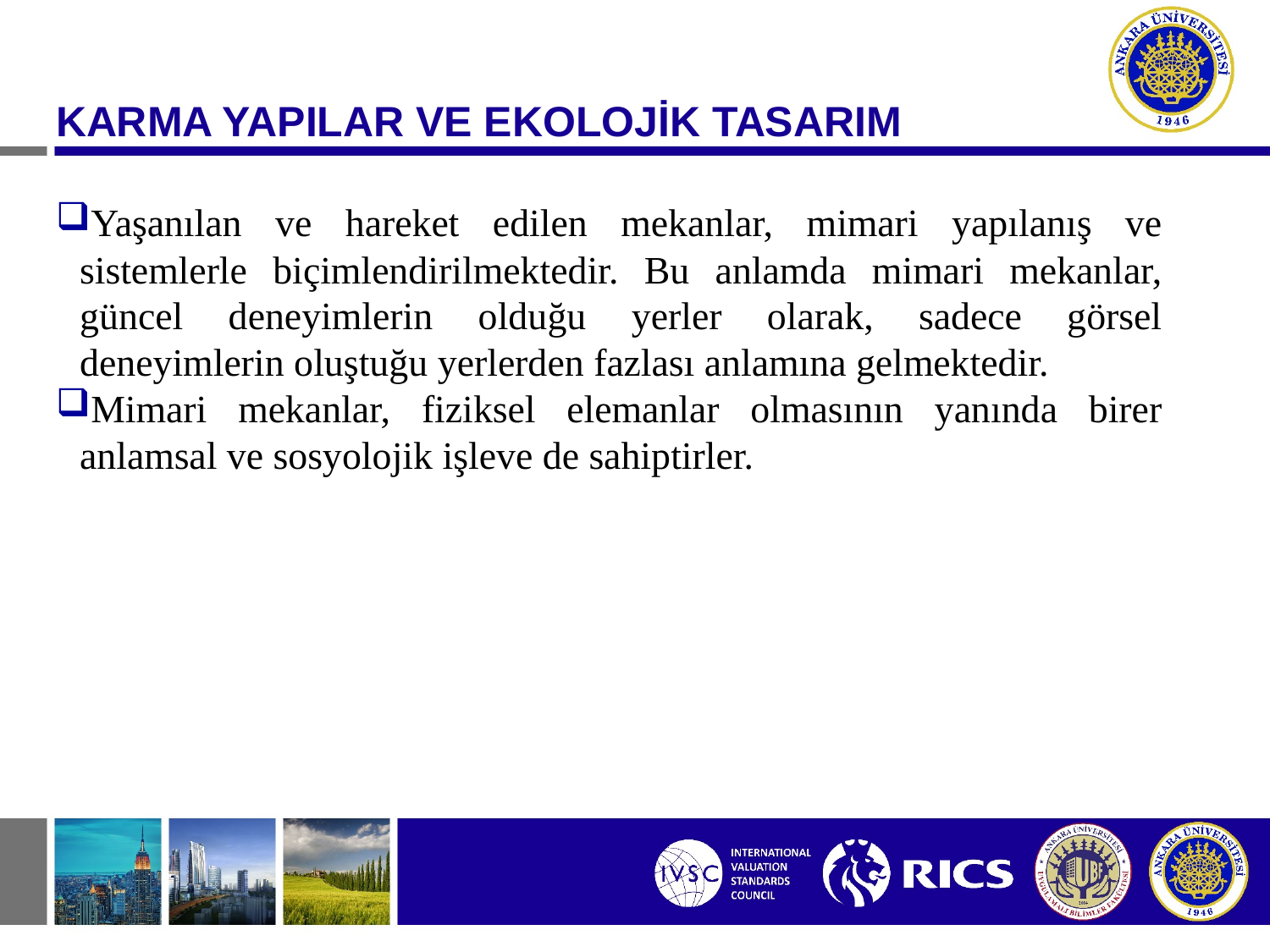

#
KARMA YAPILAR VE EKOLOJİK TASARIM
Yaşanılan ve hareket edilen mekanlar, mimari yapılanış ve sistemlerle biçimlendirilmektedir. Bu anlamda mimari mekanlar, güncel deneyimlerin olduğu yerler olarak, sadece görsel deneyimlerin oluştuğu yerlerden fazlası anlamına gelmektedir.
Mimari mekanlar, fiziksel elemanlar olmasının yanında birer anlamsal ve sosyolojik işleve de sahiptirler.